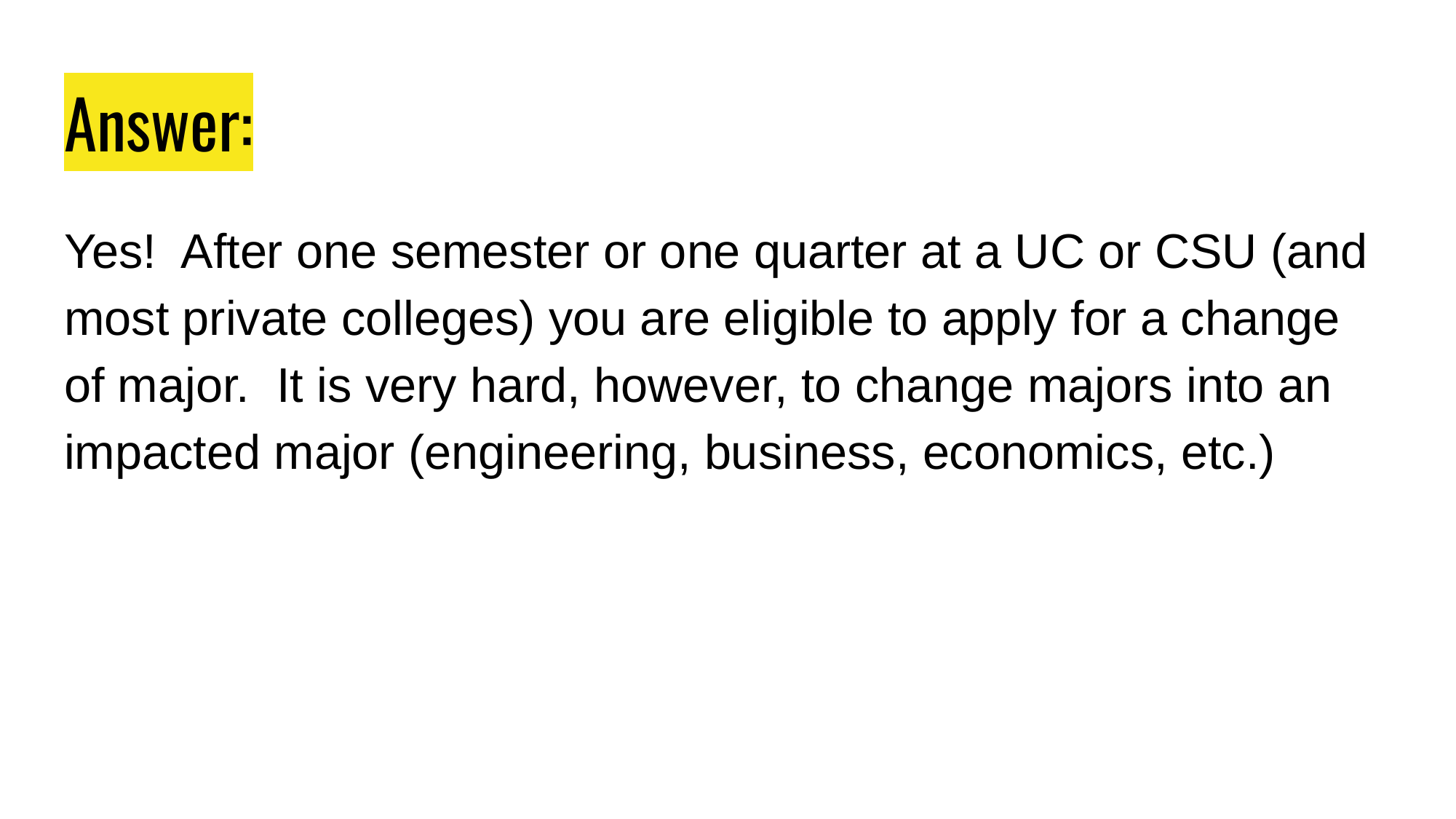

# Answer:
Yes!  After one semester or one quarter at a UC or CSU (and most private colleges) you are eligible to apply for a change of major.  It is very hard, however, to change majors into an impacted major (engineering, business, economics, etc.)